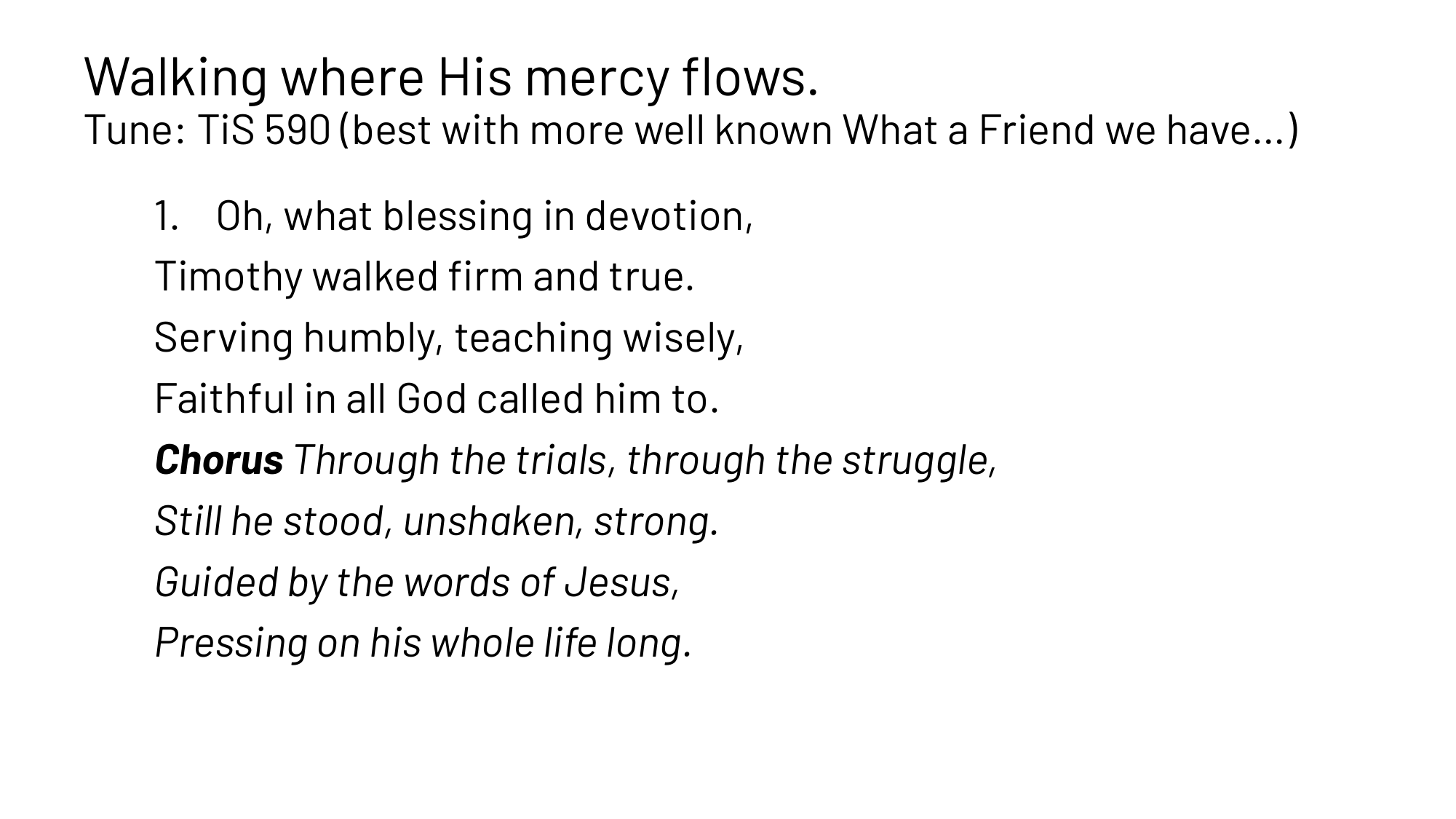

# Walking where His mercy flows. Tune: TiS 590 (best with more well known What a Friend we have…)
Oh, what blessing in devotion,
Timothy walked firm and true.
Serving humbly, teaching wisely,
Faithful in all God called him to.
Chorus Through the trials, through the struggle,
Still he stood, unshaken, strong.
Guided by the words of Jesus,
Pressing on his whole life long.